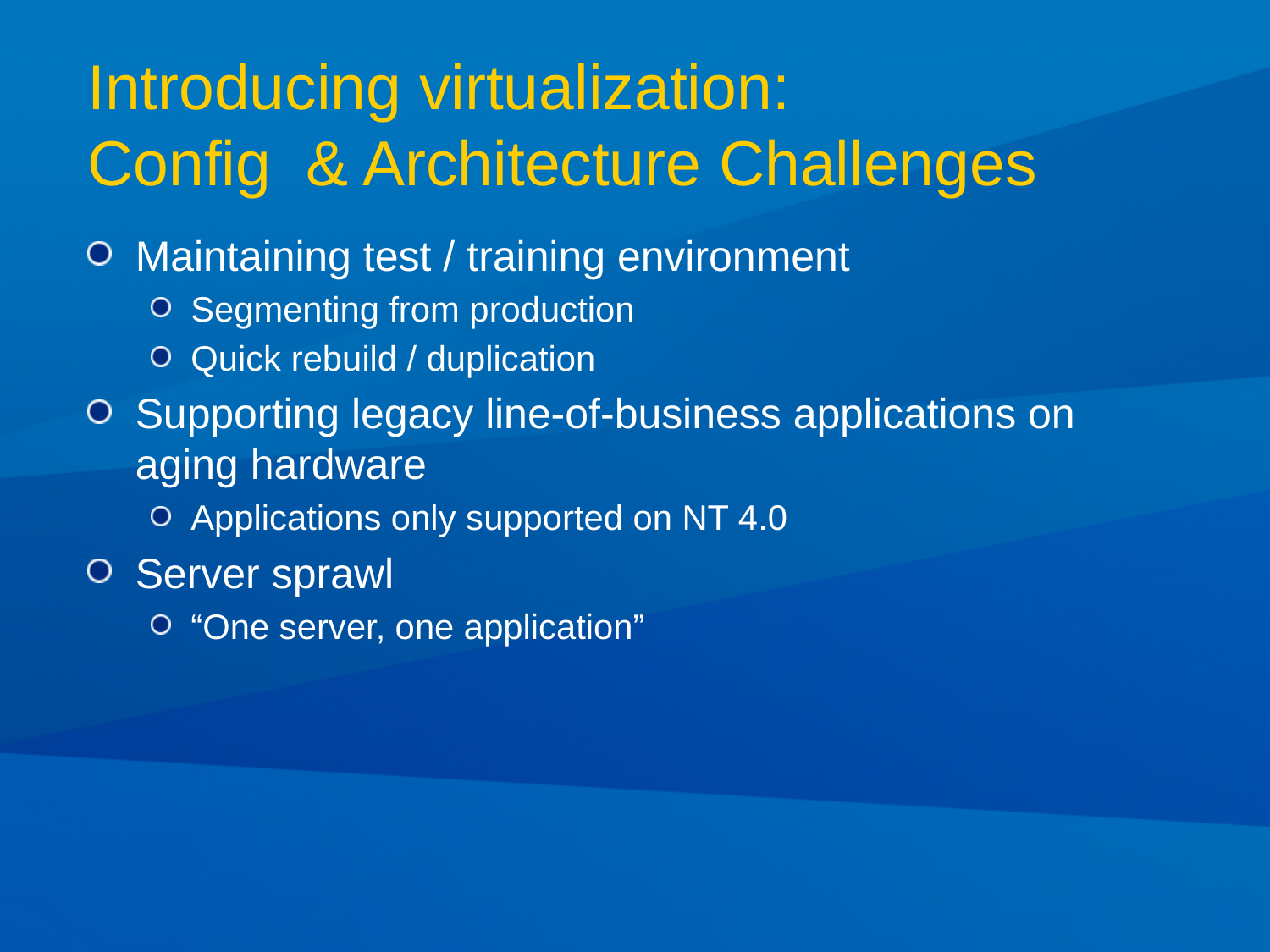

# Introducing virtualization: Config  & Architecture Challenges
Maintaining test / training environment
Segmenting from production
Quick rebuild / duplication
Supporting legacy line-of-business applications on aging hardware
Applications only supported on NT 4.0
Server sprawl
“One server, one application”